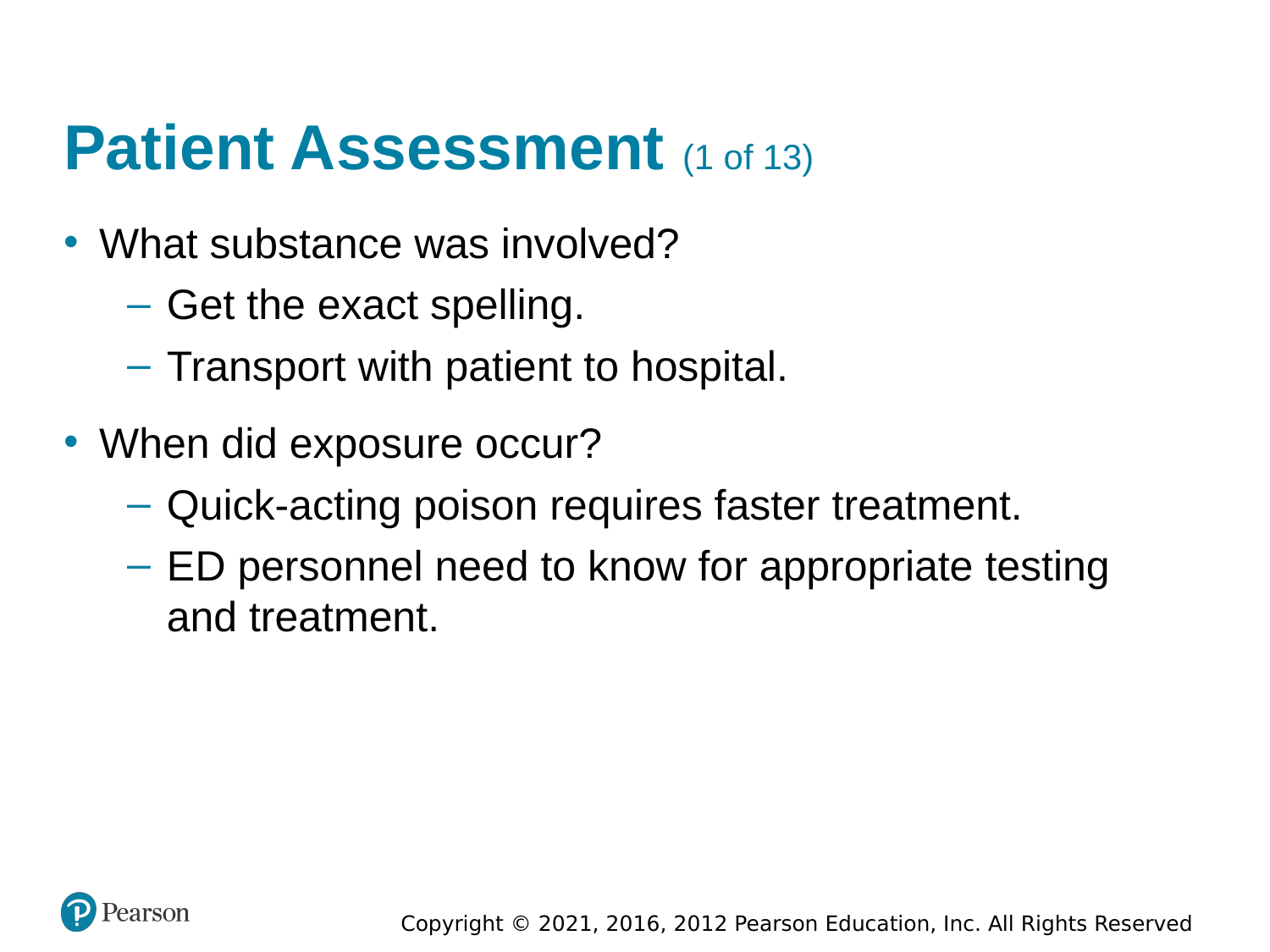

# Patient Assessment (1 of 13)
What substance was involved?
Get the exact spelling.
Transport with patient to hospital.
When did exposure occur?
Quick-acting poison requires faster treatment.
E D personnel need to know for appropriate testing and treatment.